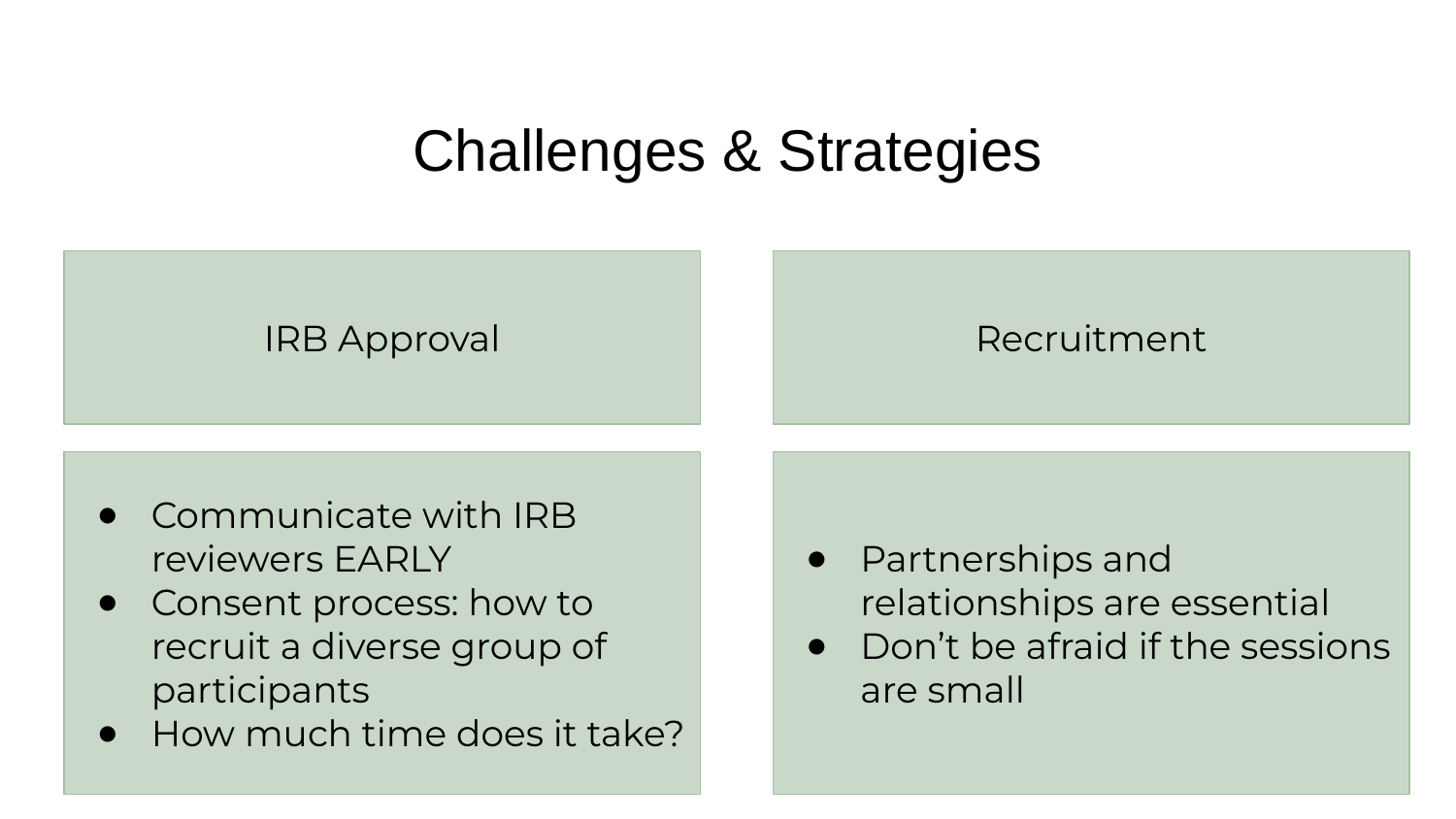

Challenges & Strategies

IRB Approval
Recruitment
Communicate with IRB reviewers EARLY
Consent process: how to recruit a diverse group of participants
How much time does it take?
Partnerships and relationships are essential
Don’t be afraid if the sessions are small